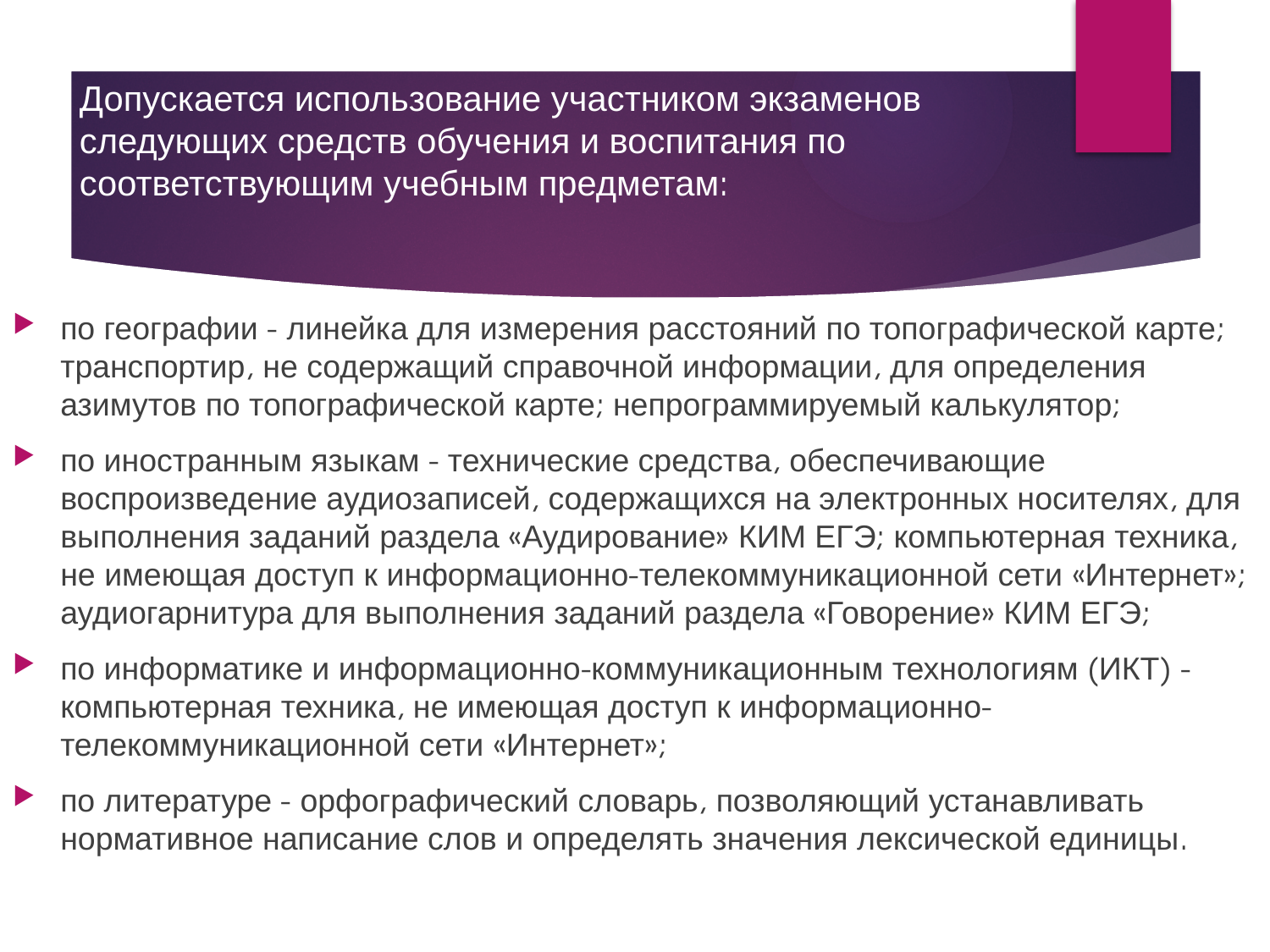

# Допускается использование участником экзаменов следующих средств обучения и воспитания по соответствующим учебным предметам:
по географии - линейка для измерения расстояний по топографической карте; транспортир, не содержащий справочной информации, для определения азимутов по топографической карте; непрограммируемый калькулятор;
по иностранным языкам - технические средства, обеспечивающие воспроизведение аудиозаписей, содержащихся на электронных носителях, для выполнения заданий раздела «Аудирование» КИМ ЕГЭ; компьютерная техника, не имеющая доступ к информационно-телекоммуникационной сети «Интернет»; аудиогарнитура для выполнения заданий раздела «Говорение» КИМ ЕГЭ;
по информатике и информационно-коммуникационным технологиям (ИКТ) - компьютерная техника, не имеющая доступ к информационно- телекоммуникационной сети «Интернет»;
по литературе - орфографический словарь, позволяющий устанавливать нормативное написание слов и определять значения лексической единицы.